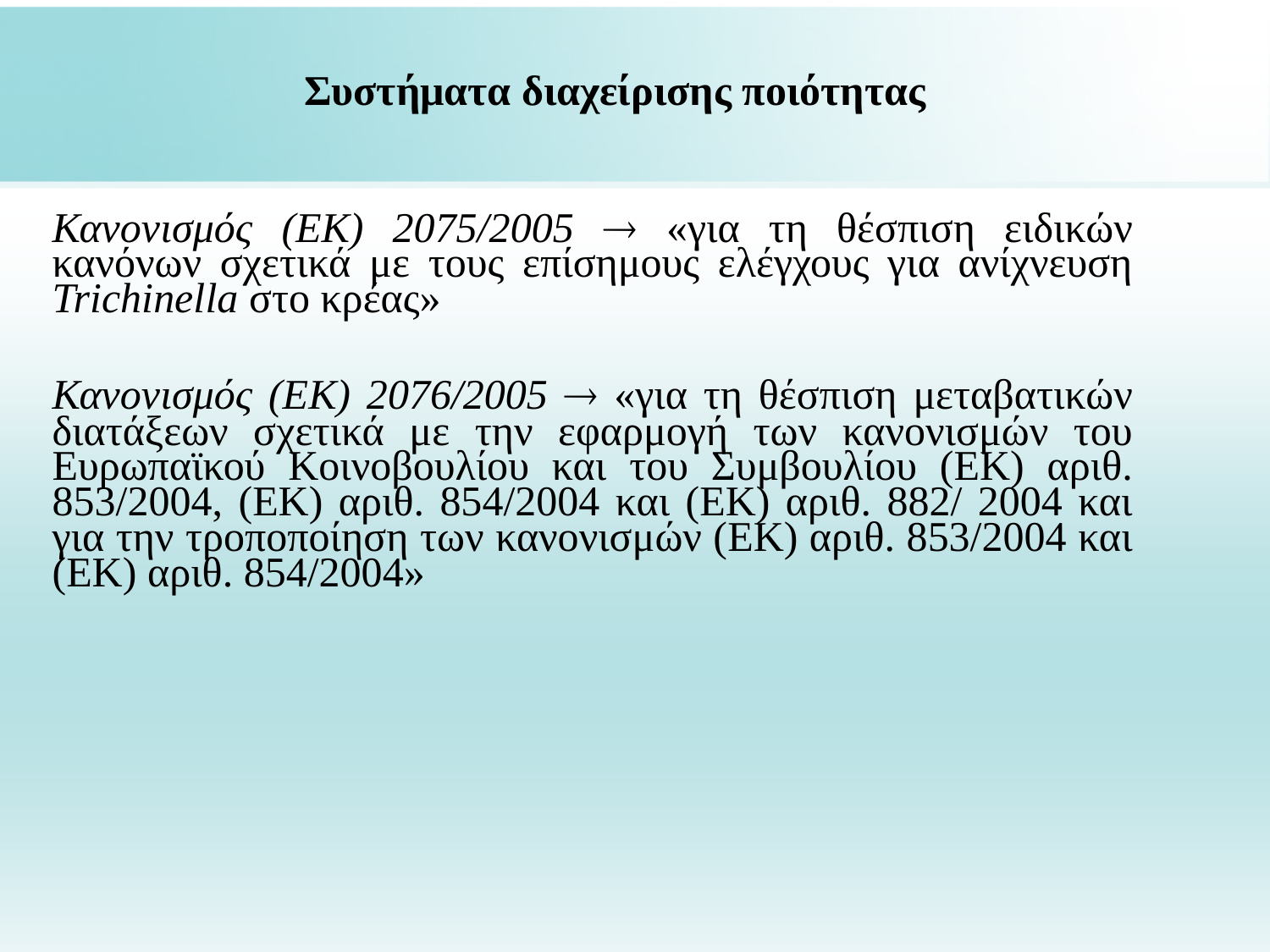

Συστήματα διαχείρισης ποιότητας
Κανονισμός (ΕΚ) 2075/2005 → «για τη θέσπιση ειδικών κανόνων σχετικά με τους επίσημους ελέγχους για ανίχνευση Trichinella στο κρέας»

Κανονισμός (ΕΚ) 2076/2005 → «για τη θέσπιση μεταβατικών διατάξεων σχετικά με την εφαρμογή των κανονισμών του Ευρωπαϊκού Κοινοβουλίου και του Συμβουλίου (ΕΚ) αριθ. 853/2004, (ΕΚ) αριθ. 854/2004 και (ΕΚ) αριθ. 882/ 2004 και για την τροποποίηση των κανονισμών (ΕΚ) αριθ. 853/2004 και (ΕΚ) αριθ. 854/2004»